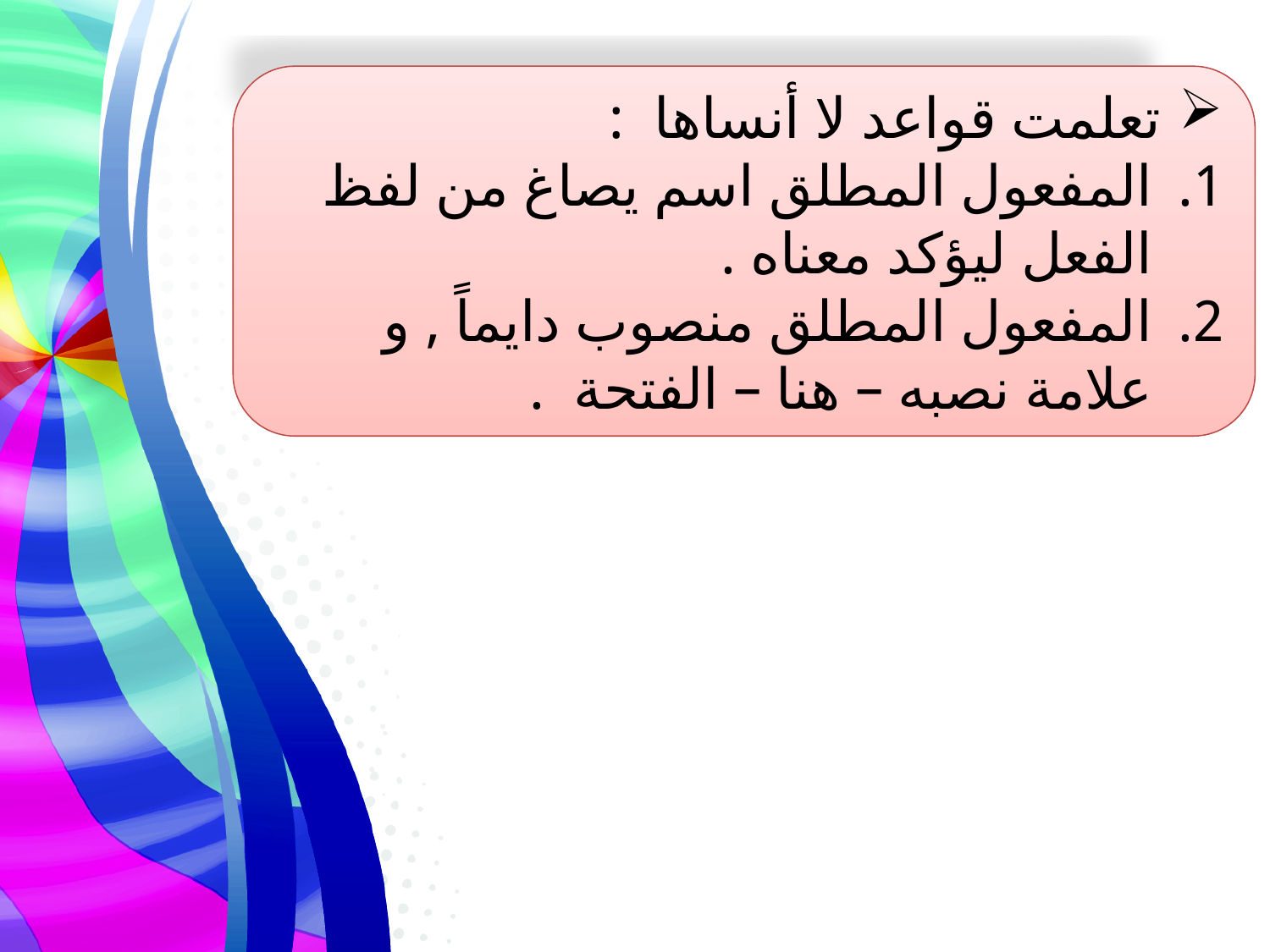

تعلمت قواعد لا أنساها  :
المفعول المطلق اسم يصاغ من لفظ الفعل ليؤكد معناه .
المفعول المطلق منصوب دايماً , و علامة نصبه – هنا – الفتحة  .